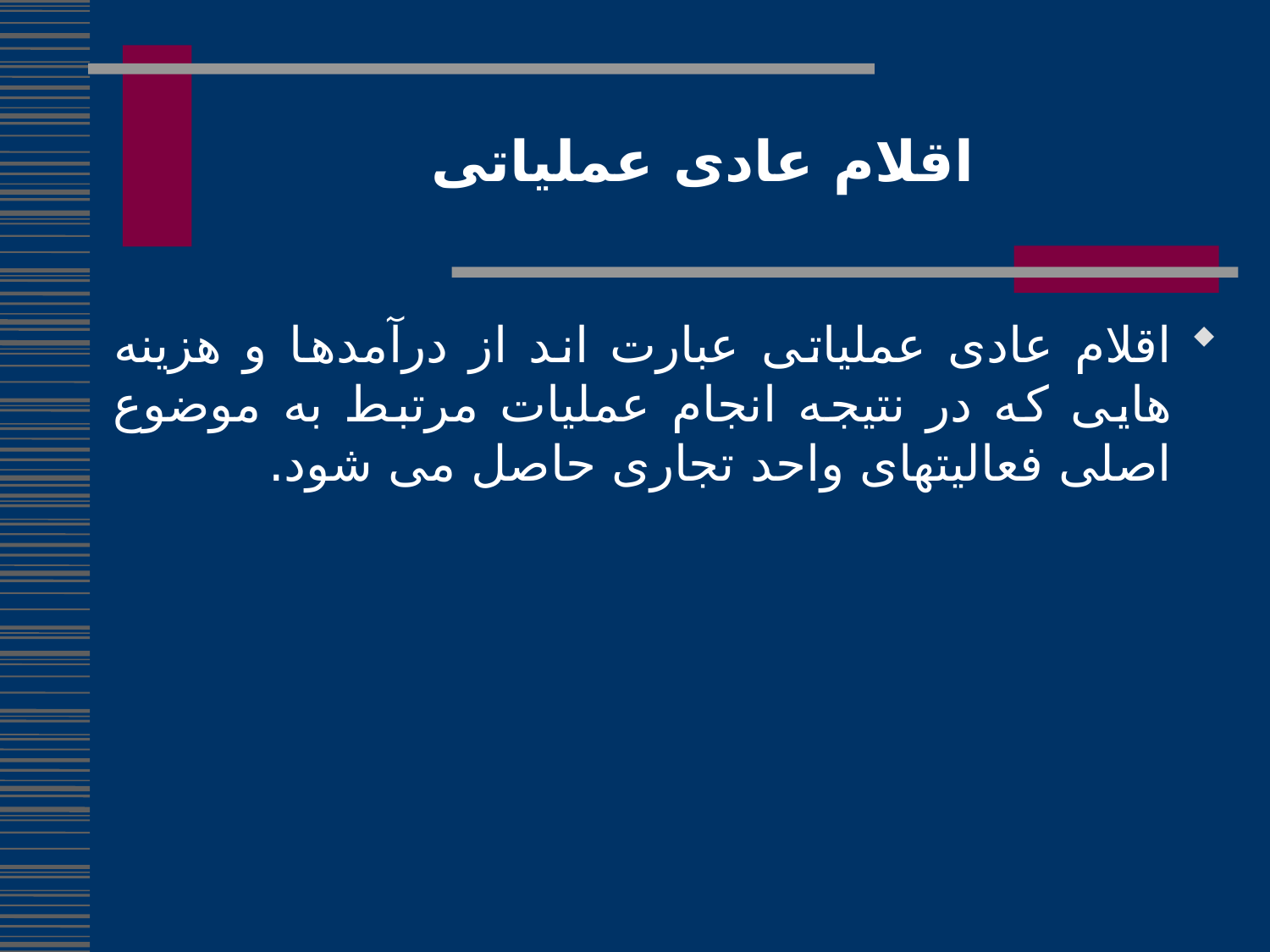

اقلام عادی عملیاتی
اقلام عادی عملیاتی عبارت اند از درآمدها و هزینه هایی که در نتیجه انجام عملیات مرتبط به موضوع اصلی فعالیتهای واحد تجاری حاصل می شود.

64